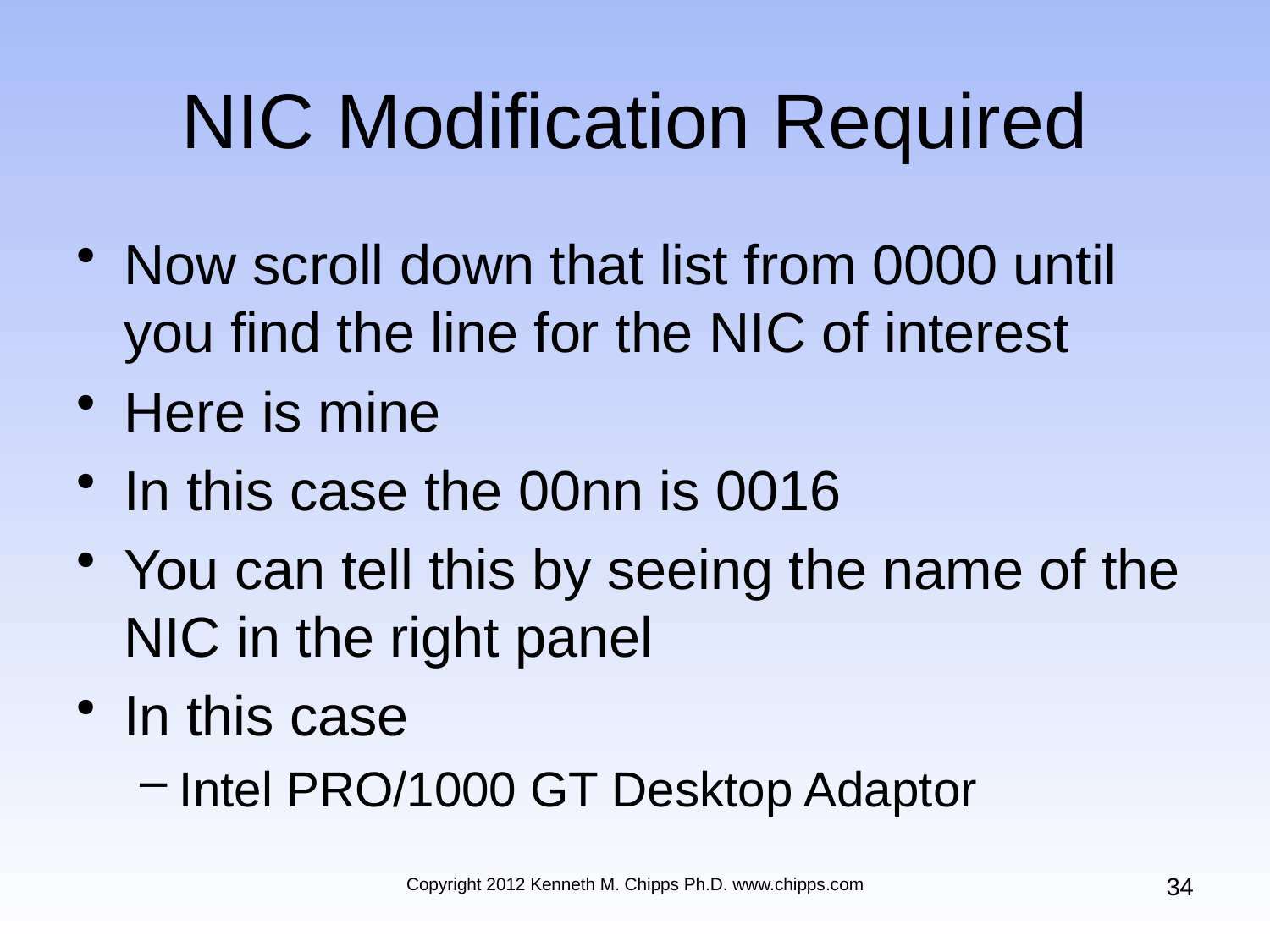

# NIC Modification Required
Now scroll down that list from 0000 until you find the line for the NIC of interest
Here is mine
In this case the 00nn is 0016
You can tell this by seeing the name of the NIC in the right panel
In this case
Intel PRO/1000 GT Desktop Adaptor
34
Copyright 2012 Kenneth M. Chipps Ph.D. www.chipps.com